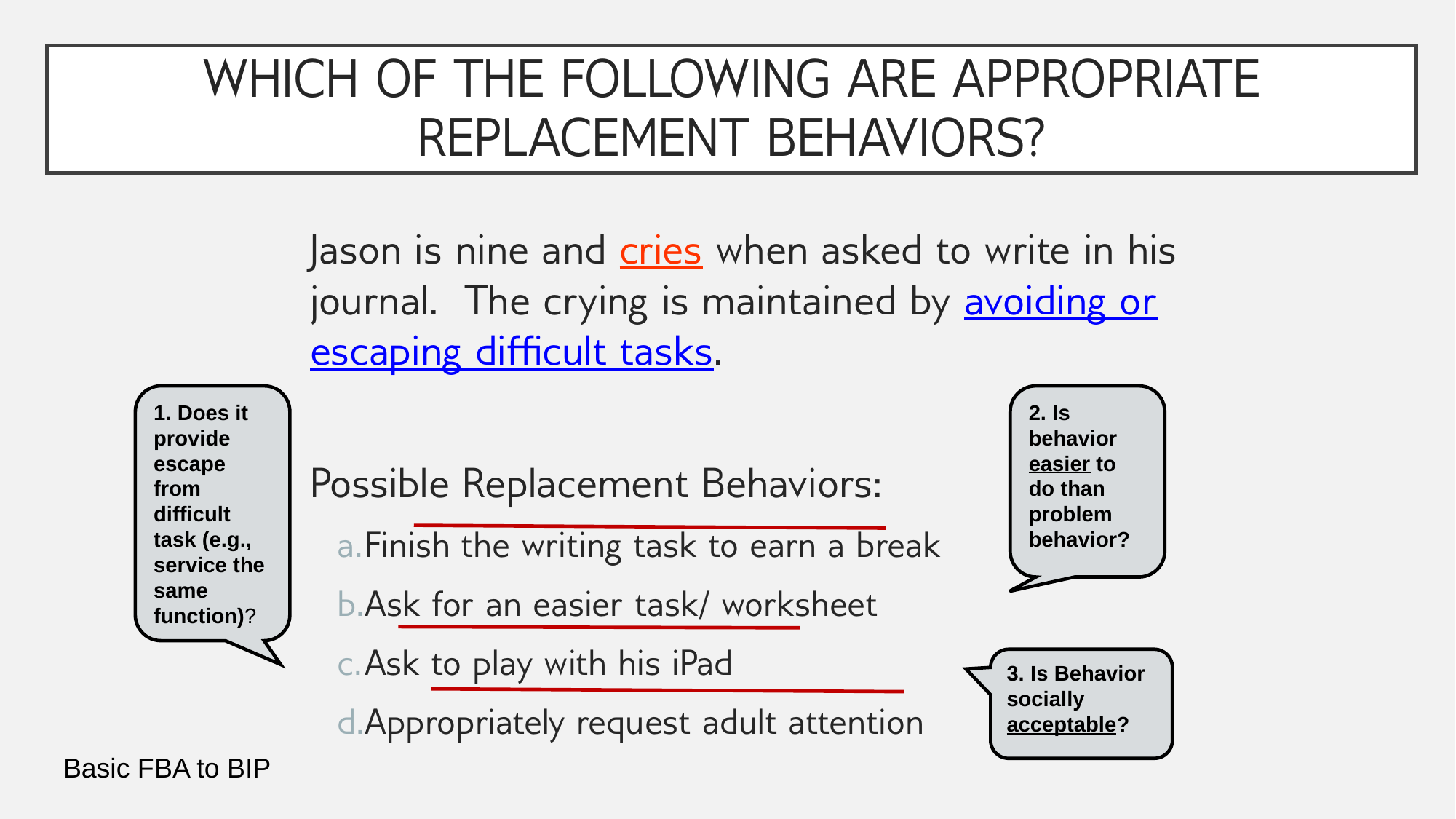

WHICH OF THE FOLLOWING ARE APPROPRIATE REPLACEMENT BEHAVIORS?
Jason is nine and cries when asked to write in his journal.  The crying is maintained by avoiding or escaping difficult tasks.

Possible Replacement Behaviors:
Finish the writing task to earn a break
Ask for an easier task/ worksheet
Ask to play with his iPad
Appropriately request adult attention

1. Does it provide escape from difficult task (e.g., service the same function)?
2. Is behavior easier to do than problem behavior?
3. Is Behavior socially acceptable?
Basic FBA to BIP